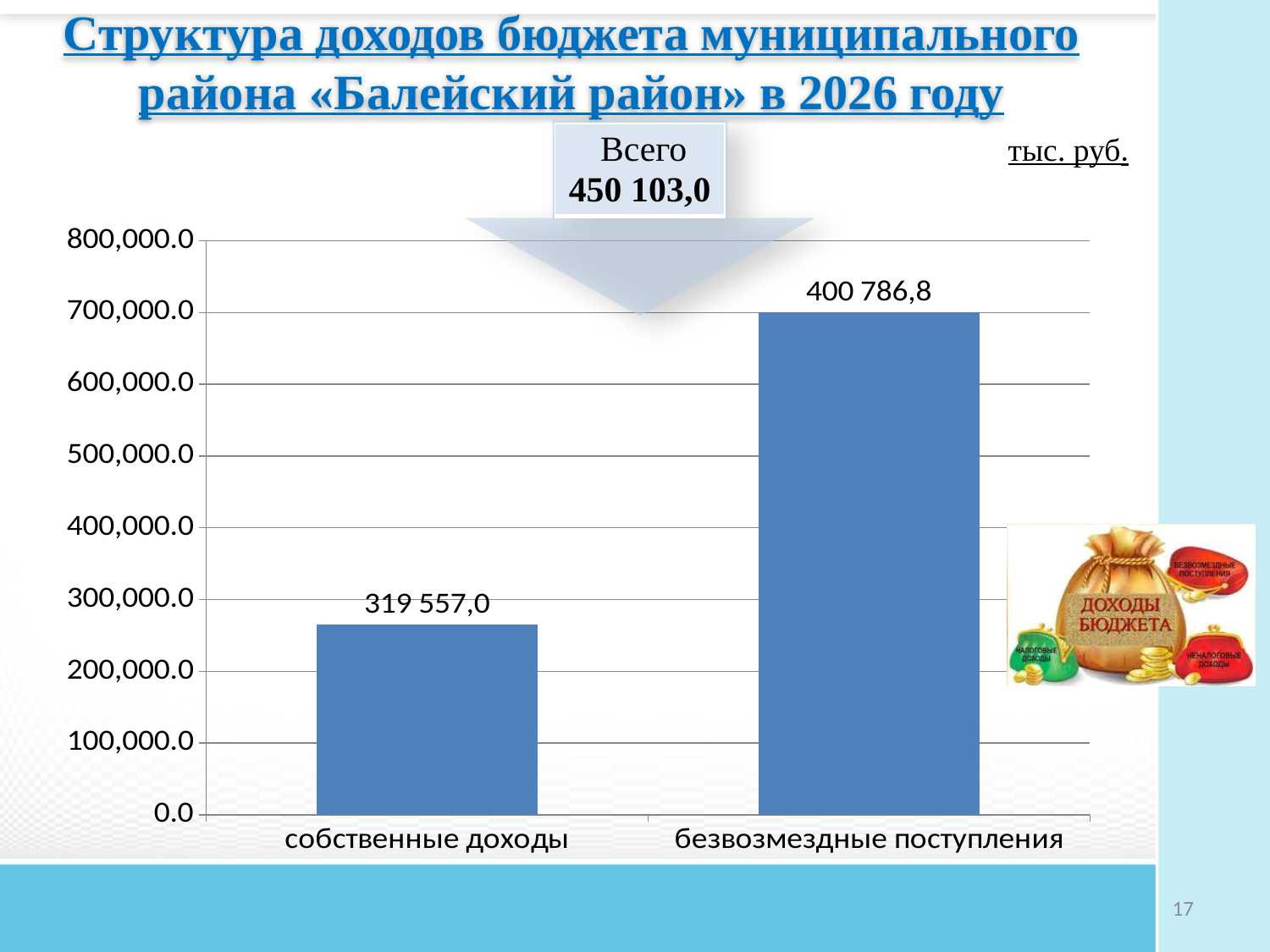

# Структура доходов бюджета муниципального района «Балейский район» в 2026 году

| Всего 450 103,0 |
| --- |
тыс. руб.

### Chart

| Category | 2022 |
|---|---|
| собственные доходы | 265015.79 |
| безвозмездные поступления | 700000.0 |
17